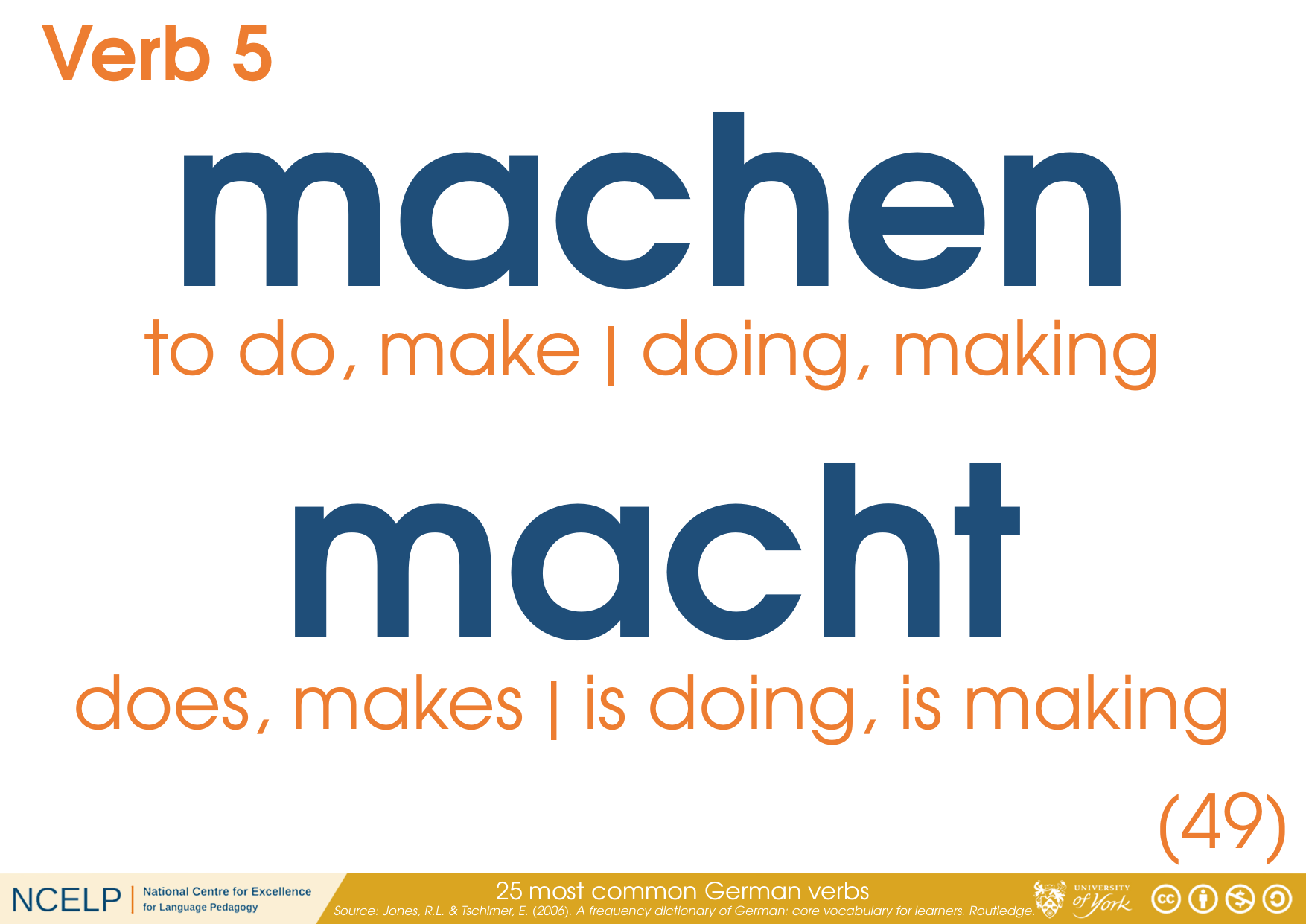

Verb 5
machen
to do, make | doing, making
macht
does, makes | is doing, is making
(49)
25 most common German verbs
Source: Jones, R.L. & Tschirner, E. (2006). A frequency dictionary of German: core vocabulary for learners. Routledge.